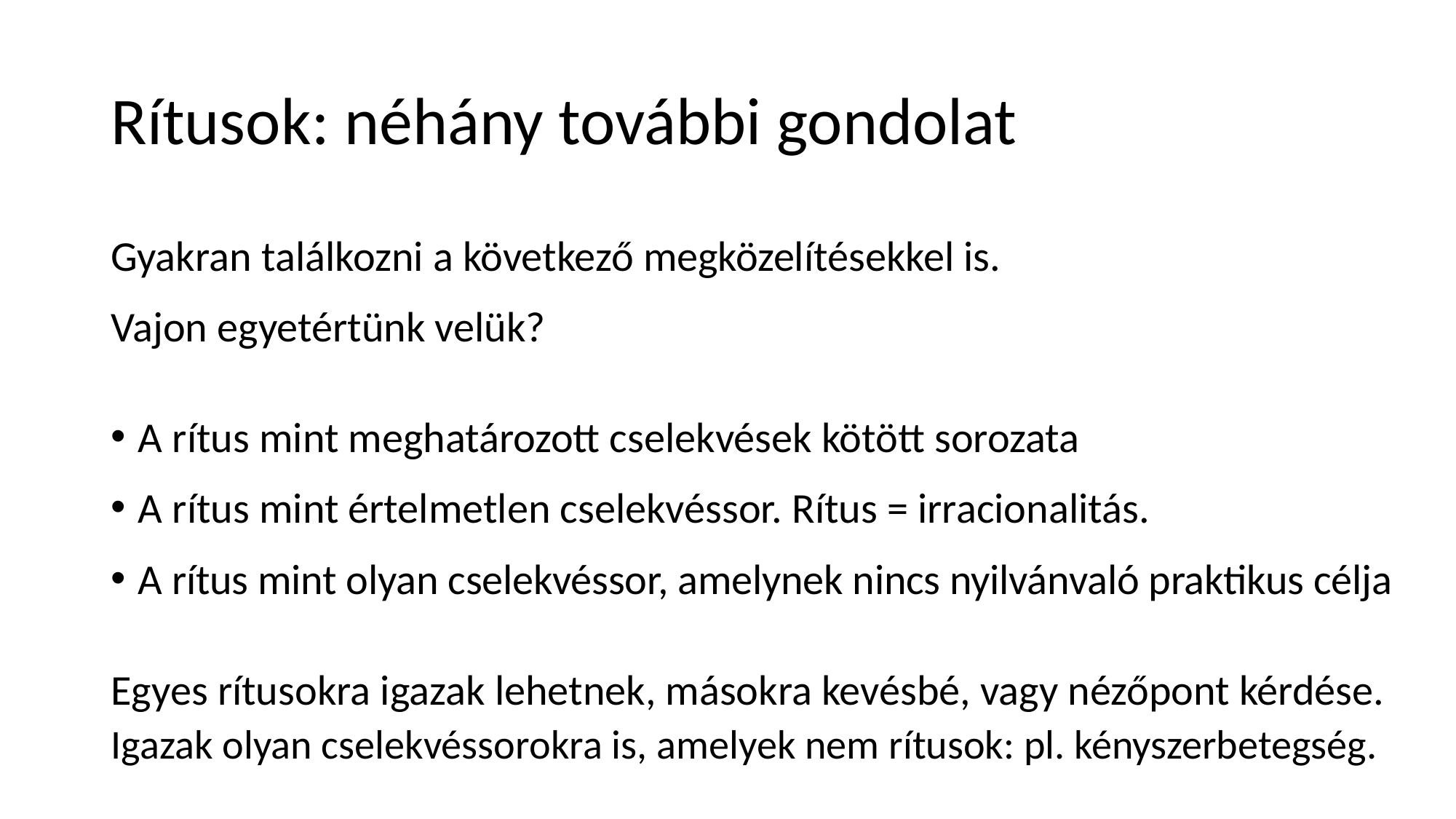

# Rítusok: néhány további gondolat
Gyakran találkozni a következő megközelítésekkel is.
Vajon egyetértünk velük?

A rítus mint meghatározott cselekvések kötött sorozata
A rítus mint értelmetlen cselekvéssor. Rítus = irracionalitás.
A rítus mint olyan cselekvéssor, amelynek nincs nyilvánvaló praktikus célja

Egyes rítusokra igazak lehetnek, másokra kevésbé, vagy nézőpont kérdése.
Igazak olyan cselekvéssorokra is, amelyek nem rítusok: pl. kényszerbetegség.